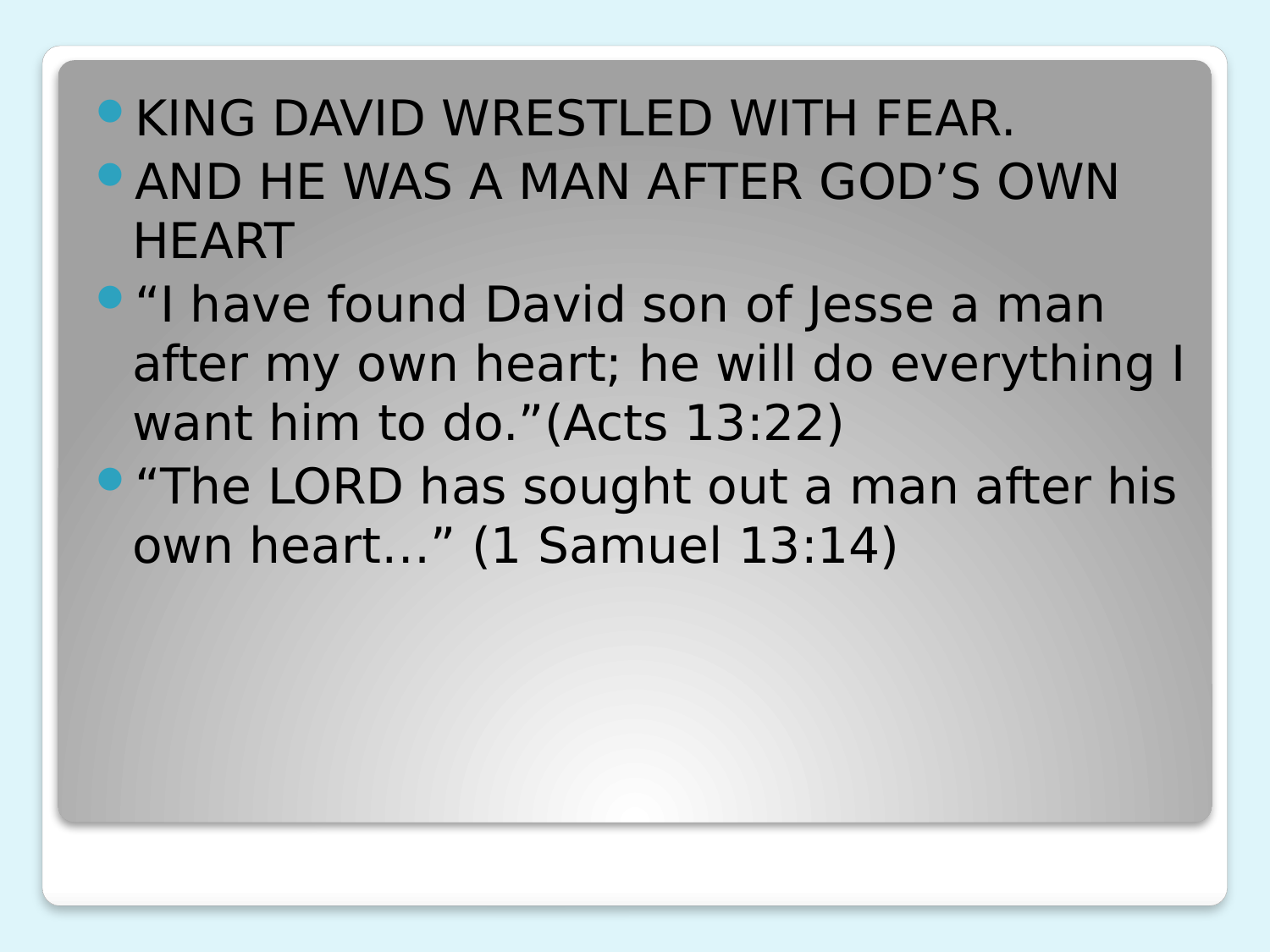

KING DAVID WRESTLED WITH FEAR.
AND HE WAS A MAN AFTER GOD’S OWN HEART
“I have found David son of Jesse a man after my own heart; he will do everything I want him to do.”(Acts 13:22)
“The LORD has sought out a man after his own heart…” (1 Samuel 13:14)
#